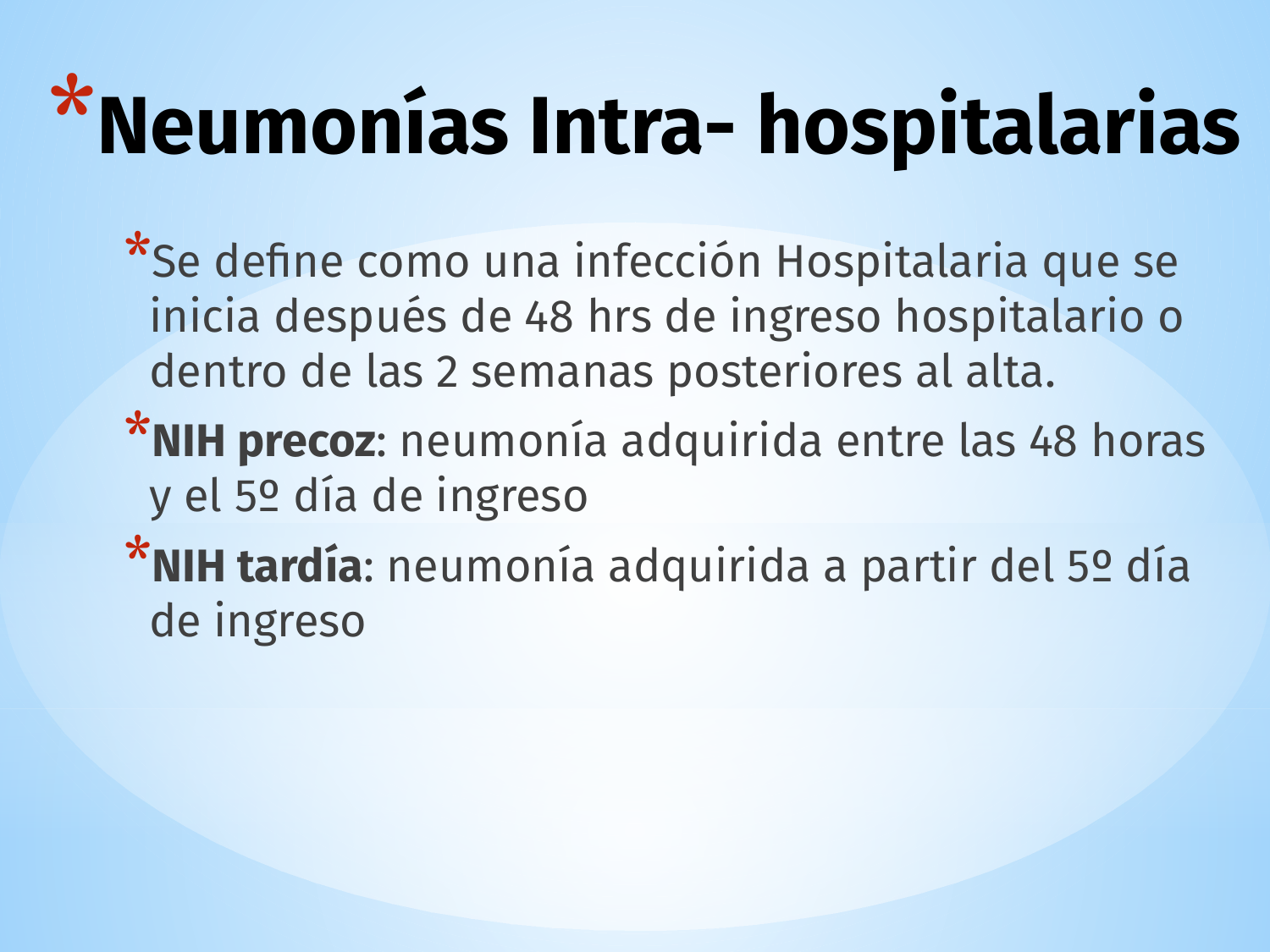

# Neumonías Intra- hospitalarias
Se define como una infección Hospitalaria que se inicia después de 48 hrs de ingreso hospitalario o dentro de las 2 semanas posteriores al alta.
NIH precoz: neumonía adquirida entre las 48 horas y el 5º día de ingreso
NIH tardía: neumonía adquirida a partir del 5º día de ingreso